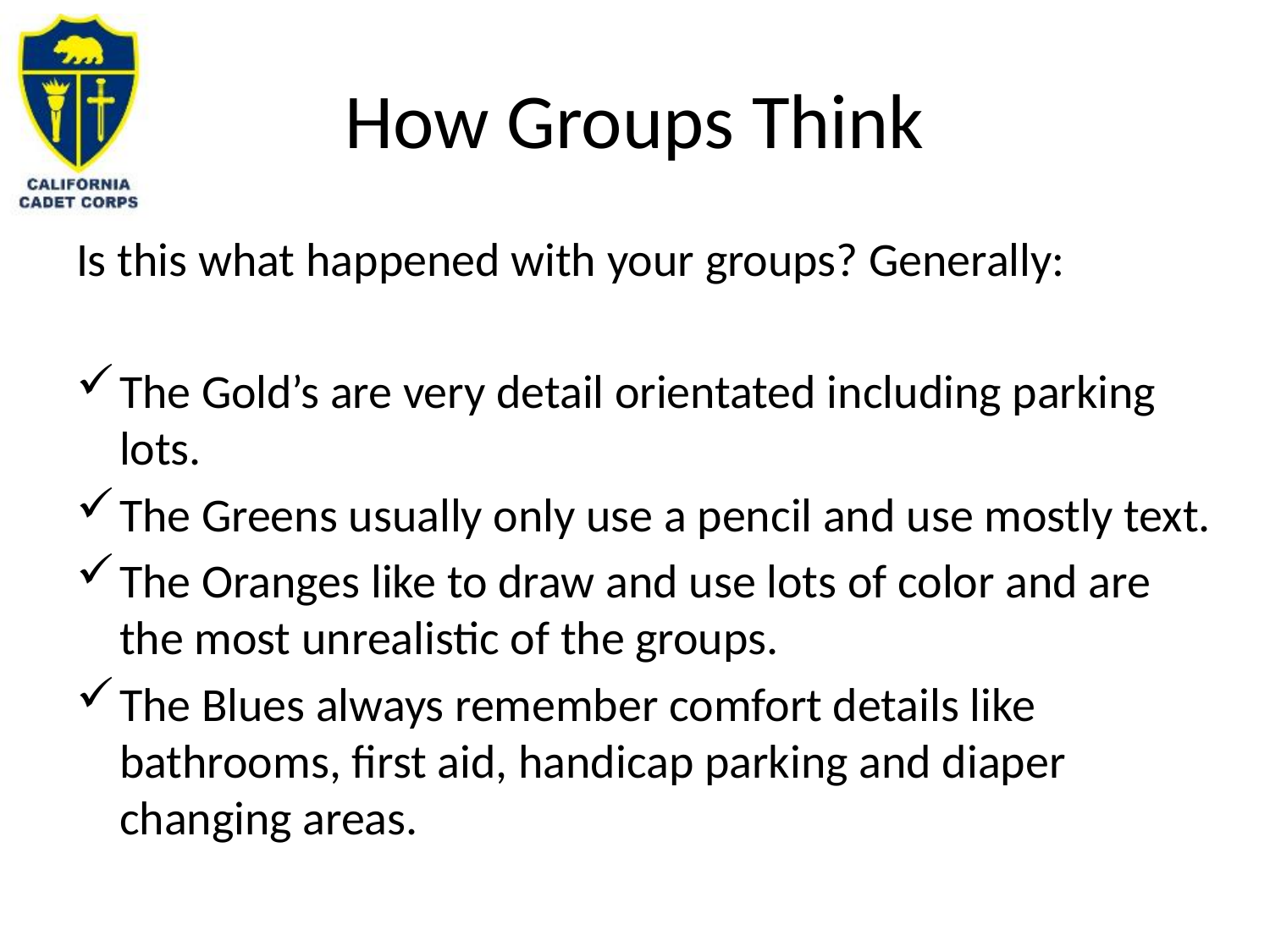

# How Groups Think
Is this what happened with your groups? Generally:

The Gold’s are very detail orientated including parking lots.
The Greens usually only use a pencil and use mostly text.
The Oranges like to draw and use lots of color and are the most unrealistic of the groups.
The Blues always remember comfort details like bathrooms, first aid, handicap parking and diaper changing areas.